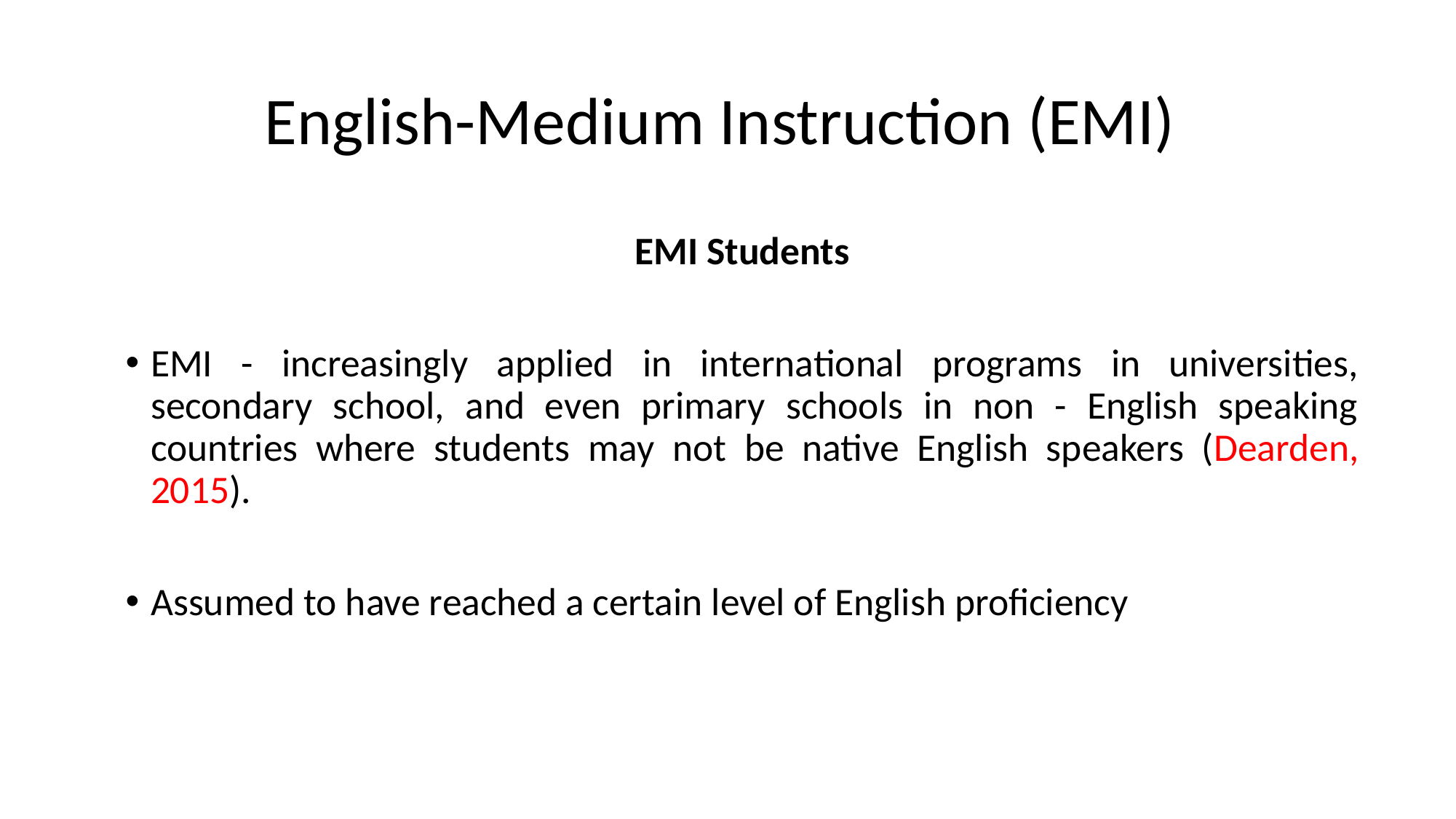

# English-Medium Instruction (EMI)
EMI Students

EMI - increasingly applied in international programs in universities, secondary school, and even primary schools in non - English speaking countries where students may not be native English speakers (Dearden, 2015).

Assumed to have reached a certain level of English proficiency